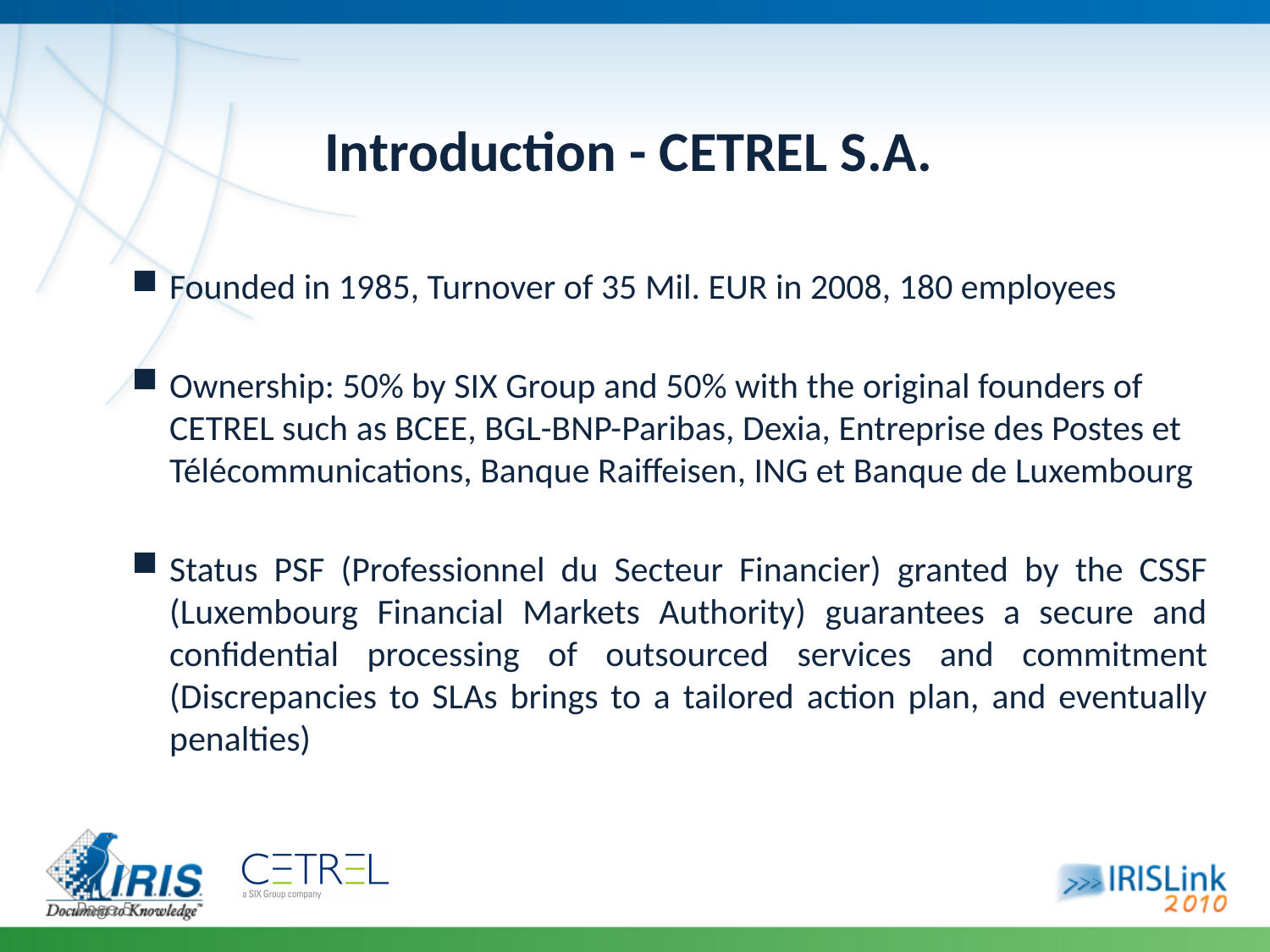

# Introduction - CETREL S.A.
Founded in 1985, Turnover of 35 Mil. EUR in 2008, 180 employees

Ownership: 50% by SIX Group and 50% with the original founders of CETREL such as BCEE, BGL-BNP-Paribas, Dexia, Entreprise des Postes et Télécommunications, Banque Raiffeisen, ING et Banque de Luxembourg

Status PSF (Professionnel du Secteur Financier) granted by the CSSF (Luxembourg Financial Markets Authority) guarantees a secure and confidential processing of outsourced services and commitment (Discrepancies to SLAs brings to a tailored action plan, and eventually penalties)

Page 5